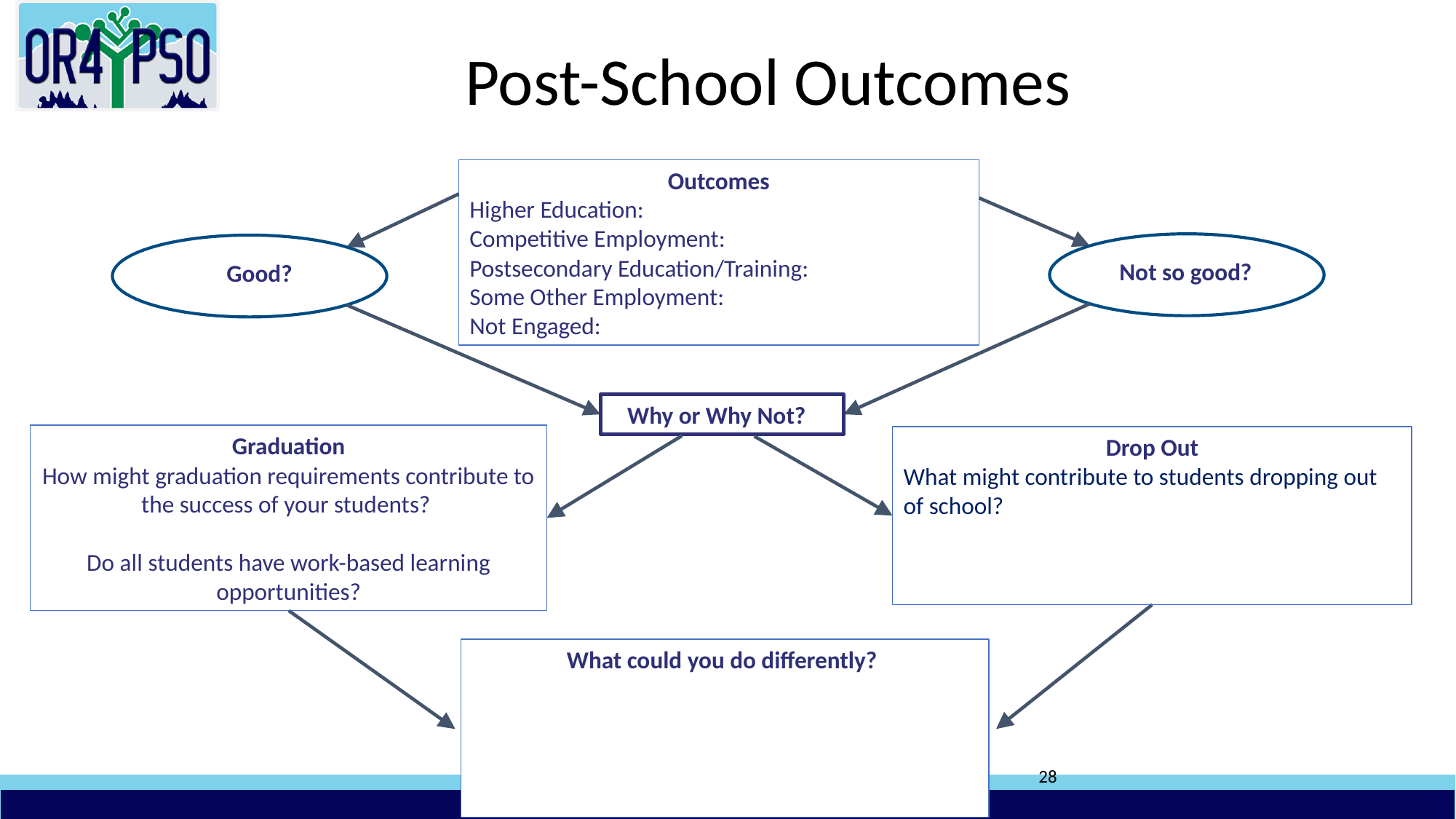

# Post-School Outcomes
Outcomes
Higher Education:
Competitive Employment:
Postsecondary Education/Training:
Some Other Employment:
Not Engaged:

Not so good?

Good?
Why or Why Not?
Graduation
How might graduation requirements contribute to the success of your students?

Do all students have work-based learning opportunities?
Drop Out
What might contribute to students dropping out of school?

What could you do differently?

28